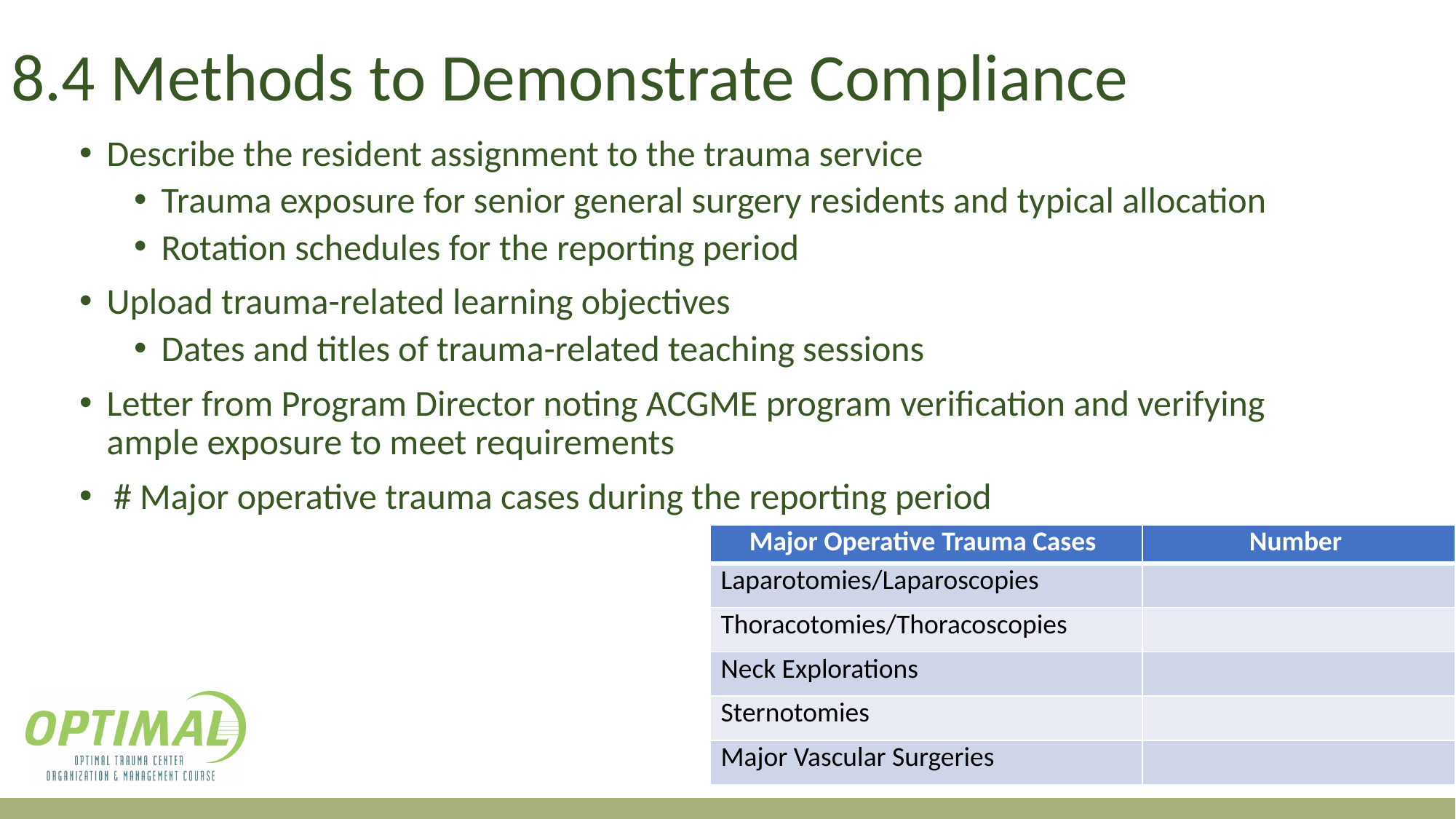

# 8.4 Methods to Demonstrate Compliance
Describe the resident assignment to the trauma service
Trauma exposure for senior general surgery residents and typical allocation
Rotation schedules for the reporting period
Upload trauma-related learning objectives
Dates and titles of trauma-related teaching sessions
Letter from Program Director noting ACGME program verification and verifying ample exposure to meet requirements
# Major operative trauma cases during the reporting period
| Major Operative Trauma Cases | Number |
| --- | --- |
| Laparotomies/Laparoscopies |  |
| Thoracotomies/Thoracoscopies |  |
| Neck Explorations |  |
| Sternotomies |  |
| Major Vascular Surgeries |  |